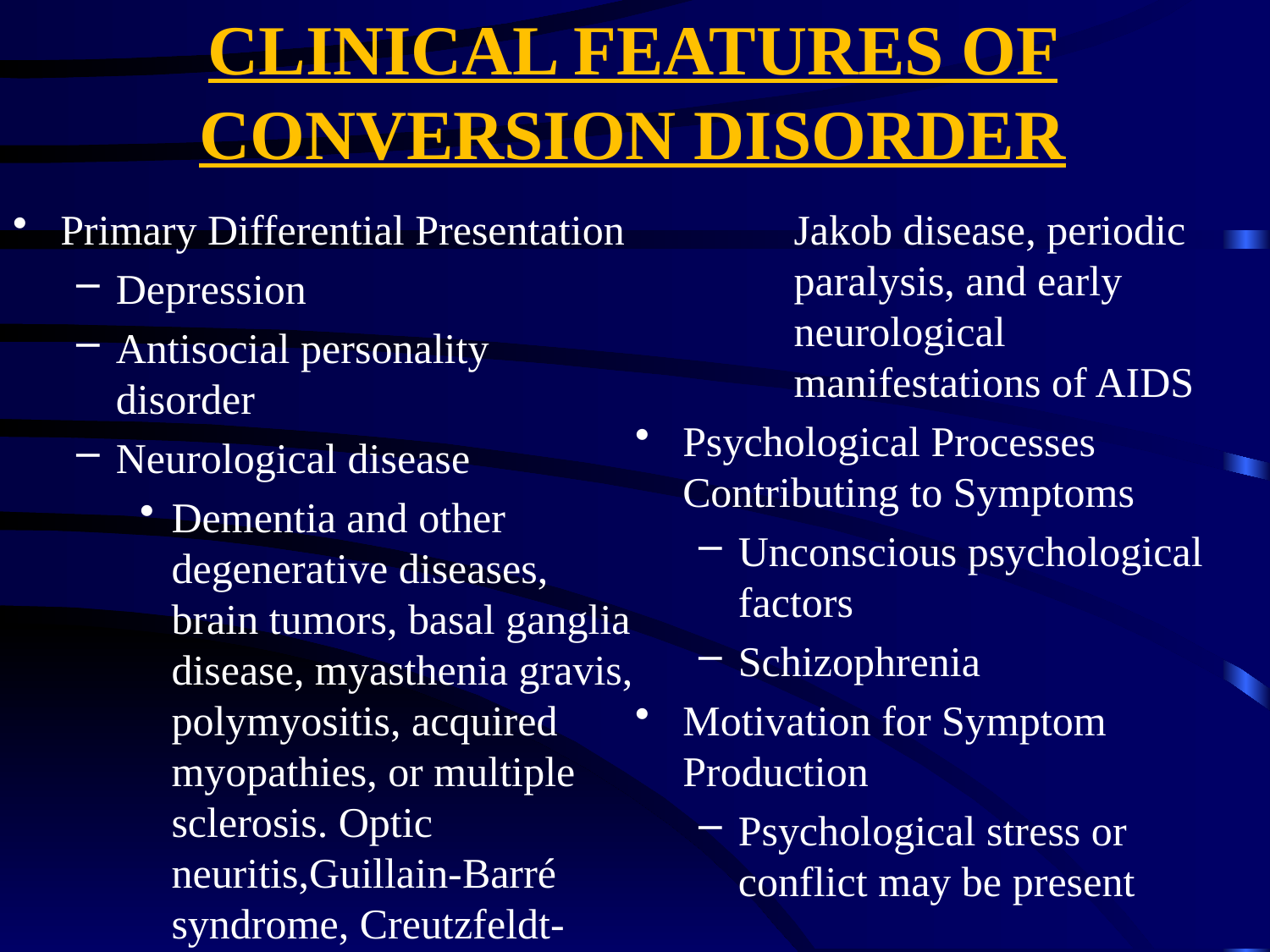

# CLINICAL FEATURES OF CONVERSION DISORDER
Primary Differential Presentation
Depression
Antisocial personality disorder
Neurological disease
Dementia and other degenerative diseases, brain tumors, basal ganglia disease, myasthenia gravis, polymyositis, acquired myopathies, or multiple sclerosis. Optic neuritis,Guillain-Barré syndrome, Creutzfeldt-Jakob disease, periodic paralysis, and early neurological manifestations of AIDS
Psychological Processes Contributing to Symptoms
Unconscious psychological factors
Schizophrenia
Motivation for Symptom Production
Psychological stress or conflict may be present